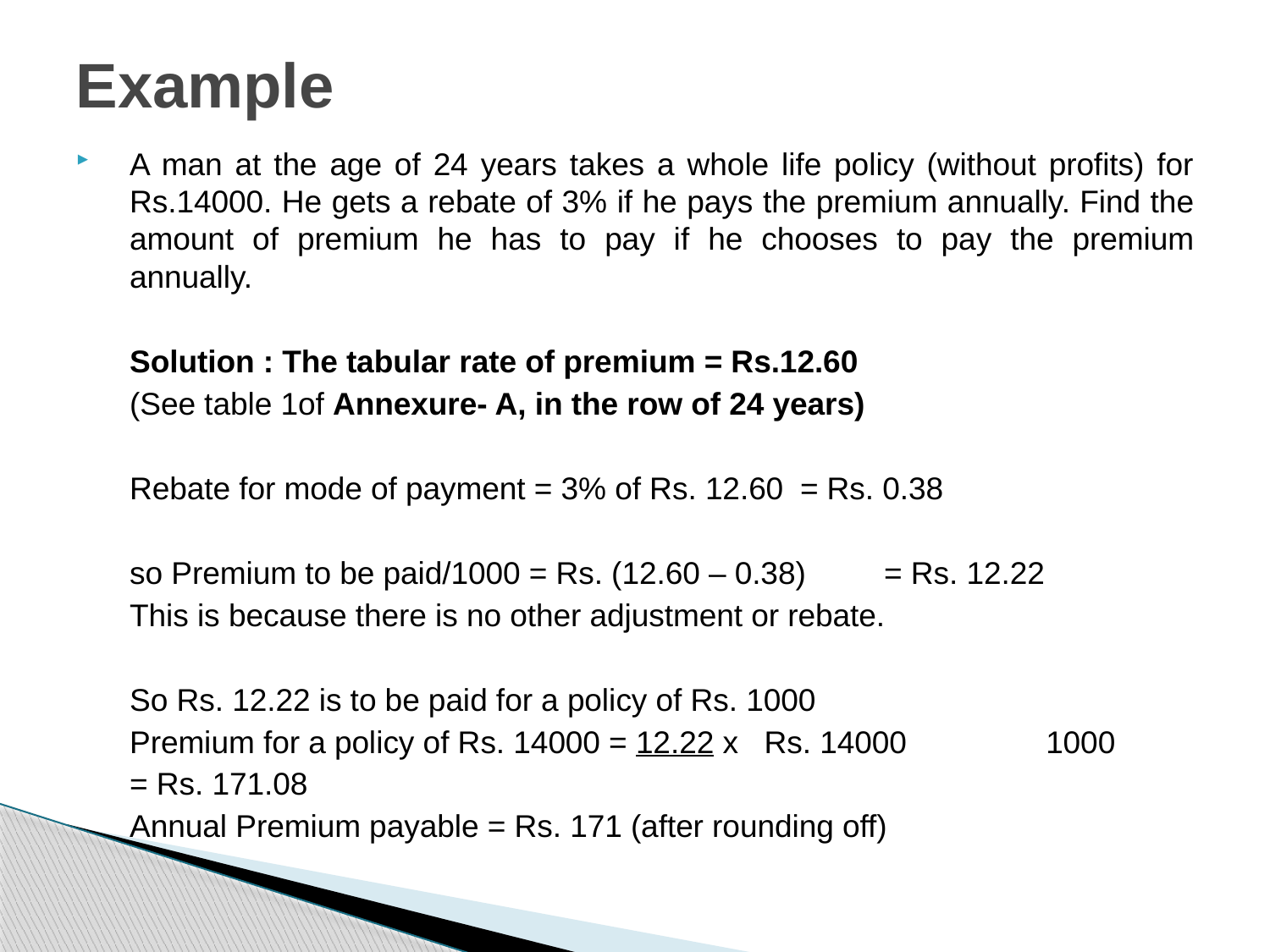

# Example
A man at the age of 24 years takes a whole life policy (without profits) for Rs.14000. He gets a rebate of 3% if he pays the premium annually. Find the amount of premium he has to pay if he chooses to pay the premium annually.

	Solution : The tabular rate of premium = Rs.12.60
	(See table 1of Annexure- A, in the row of 24 years)

	Rebate for mode of payment = 3% of Rs. 12.60 		= Rs. 0.38

	so Premium to be paid/1000 = Rs. (12.60 – 0.38)      	= Rs. 12.22
	This is because there is no other adjustment or rebate.

	So Rs. 12.22 is to be paid for a policy of Rs. 1000
	Premium for a policy of Rs. 14000 = 12.22 x   Rs. 14000 					         1000
						= Rs. 171.08
	Annual Premium payable = Rs. 171 (after rounding off)